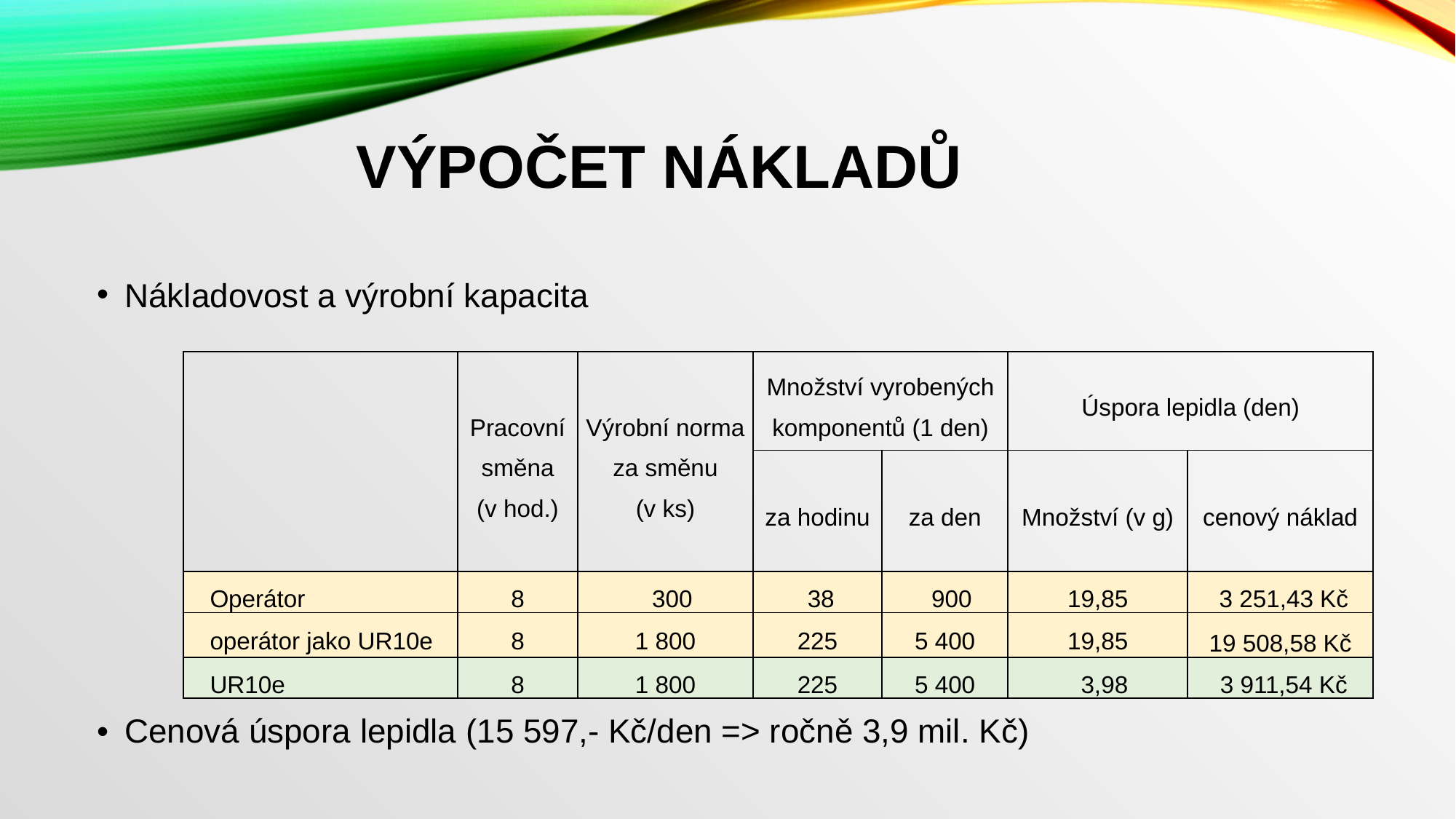

# Výpočet nákladů
Nákladovost a výrobní kapacita
|  | Pracovní směna (v hod.) | Výrobní norma za směnu (v ks) | Množství vyrobených komponentů (1 den) |  | Úspora lepidla (den) |  |
| --- | --- | --- | --- | --- | --- | --- |
|  |  |  | za hodinu | za den | Množství (v g) | cenový náklad |
| Operátor | 8 | 300 | 38 | 900 | 19,85 | 3 251,43 Kč |
| operátor jako UR10e | 8 | 1 800 | 225 | 5 400 | 19,85 | 19 508,58 Kč |
| UR10e | 8 | 1 800 | 225 | 5 400 | 3,98 | 3 911,54 Kč |
Cenová úspora lepidla (15 597,- Kč/den => ročně 3,9 mil. Kč)